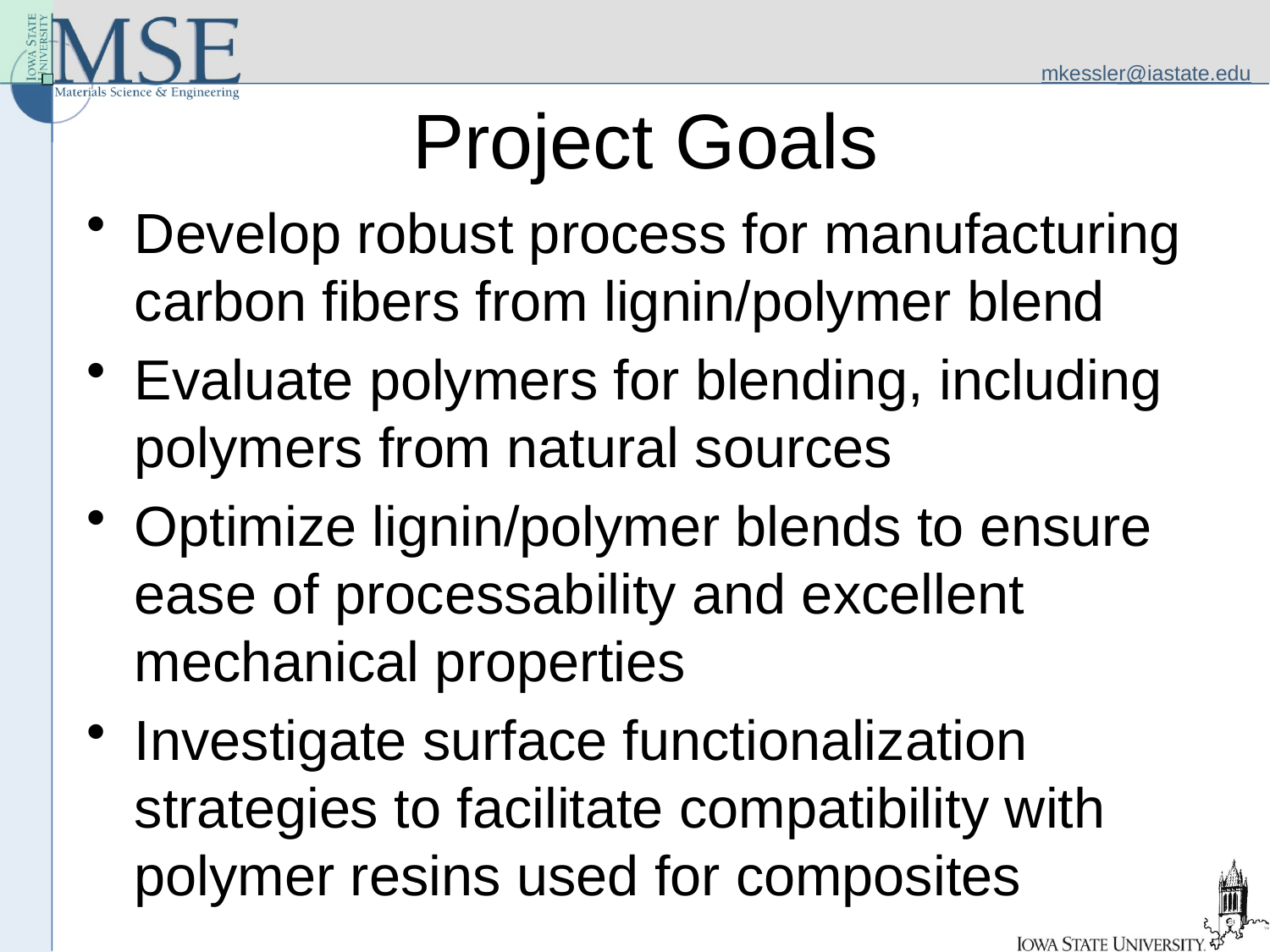

# Project Goals
Develop robust process for manufacturing carbon fibers from lignin/polymer blend
Evaluate polymers for blending, including polymers from natural sources
Optimize lignin/polymer blends to ensure ease of processability and excellent mechanical properties
Investigate surface functionalization strategies to facilitate compatibility with polymer resins used for composites